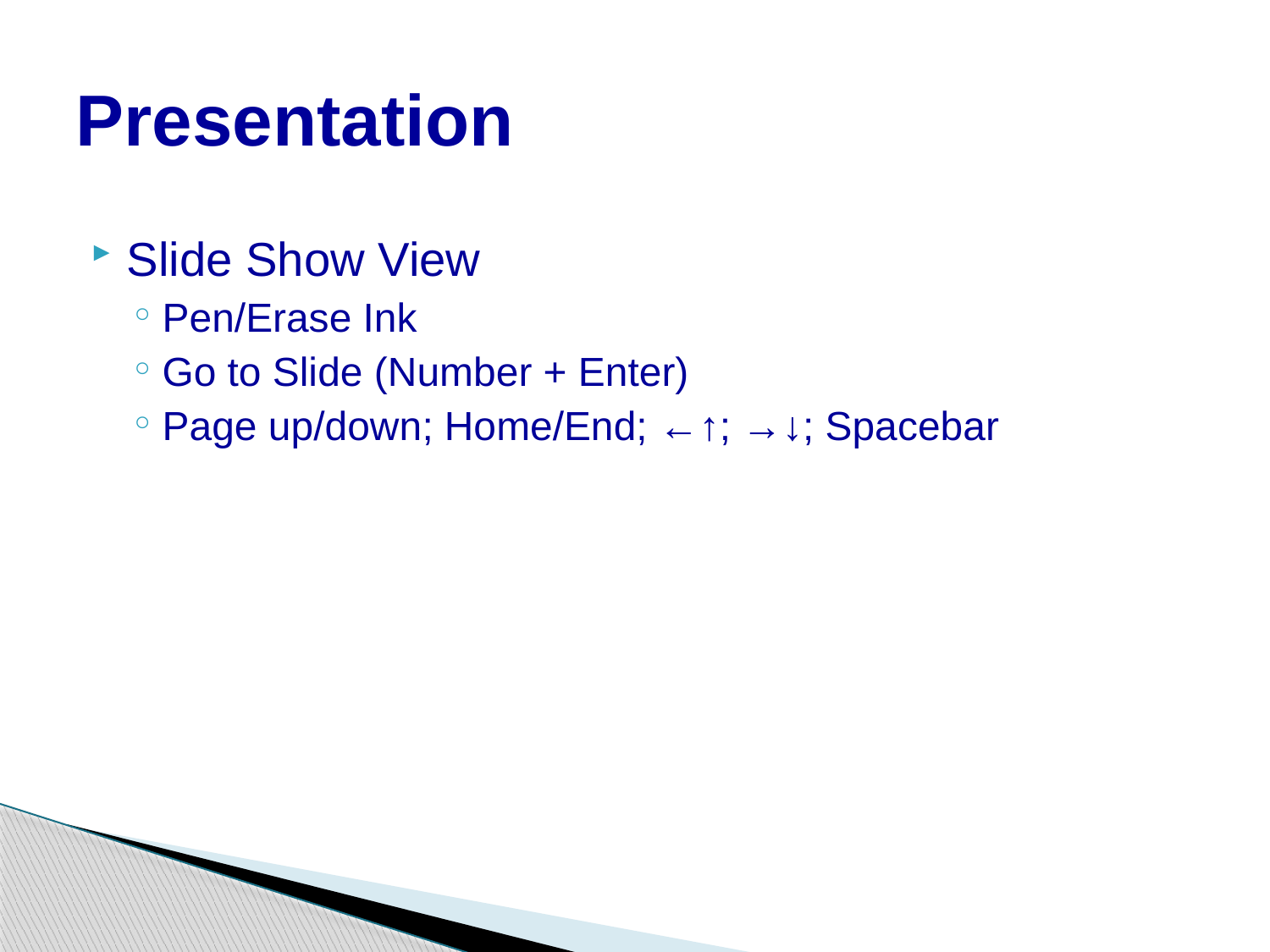

# Presentation
Slide Show View
Pen/Erase Ink
Go to Slide (Number + Enter)
Page up/down; Home/End; ←↑; →↓; Spacebar